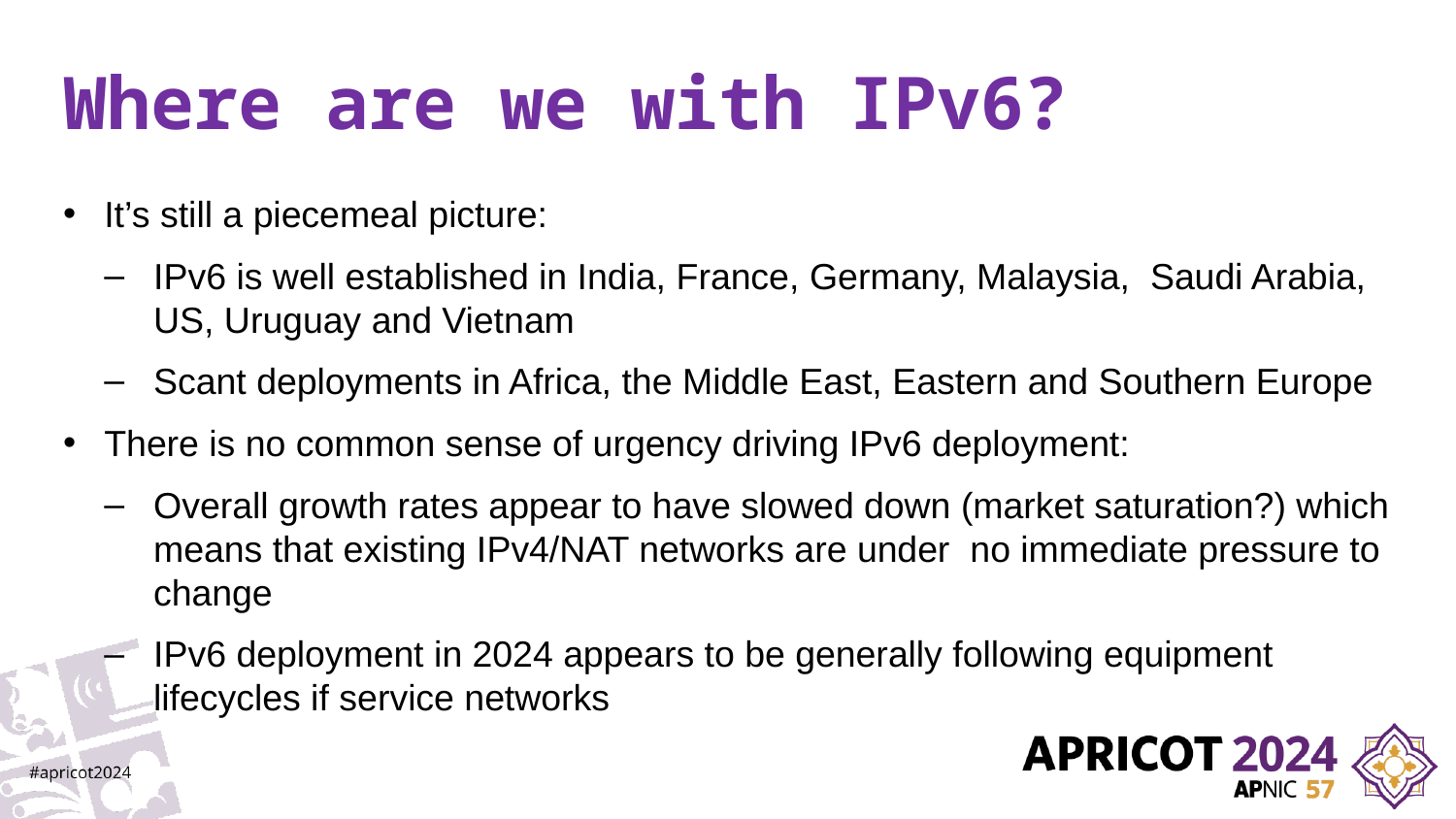

# Where are we with IPv6?
It’s still a piecemeal picture:
IPv6 is well established in India, France, Germany, Malaysia,  Saudi Arabia, US, Uruguay and Vietnam
Scant deployments in Africa, the Middle East, Eastern and Southern Europe
There is no common sense of urgency driving IPv6 deployment:
Overall growth rates appear to have slowed down (market saturation?) which means that existing IPv4/NAT networks are under  no immediate pressure to change
IPv6 deployment in 2024 appears to be generally following equipment lifecycles if service networks